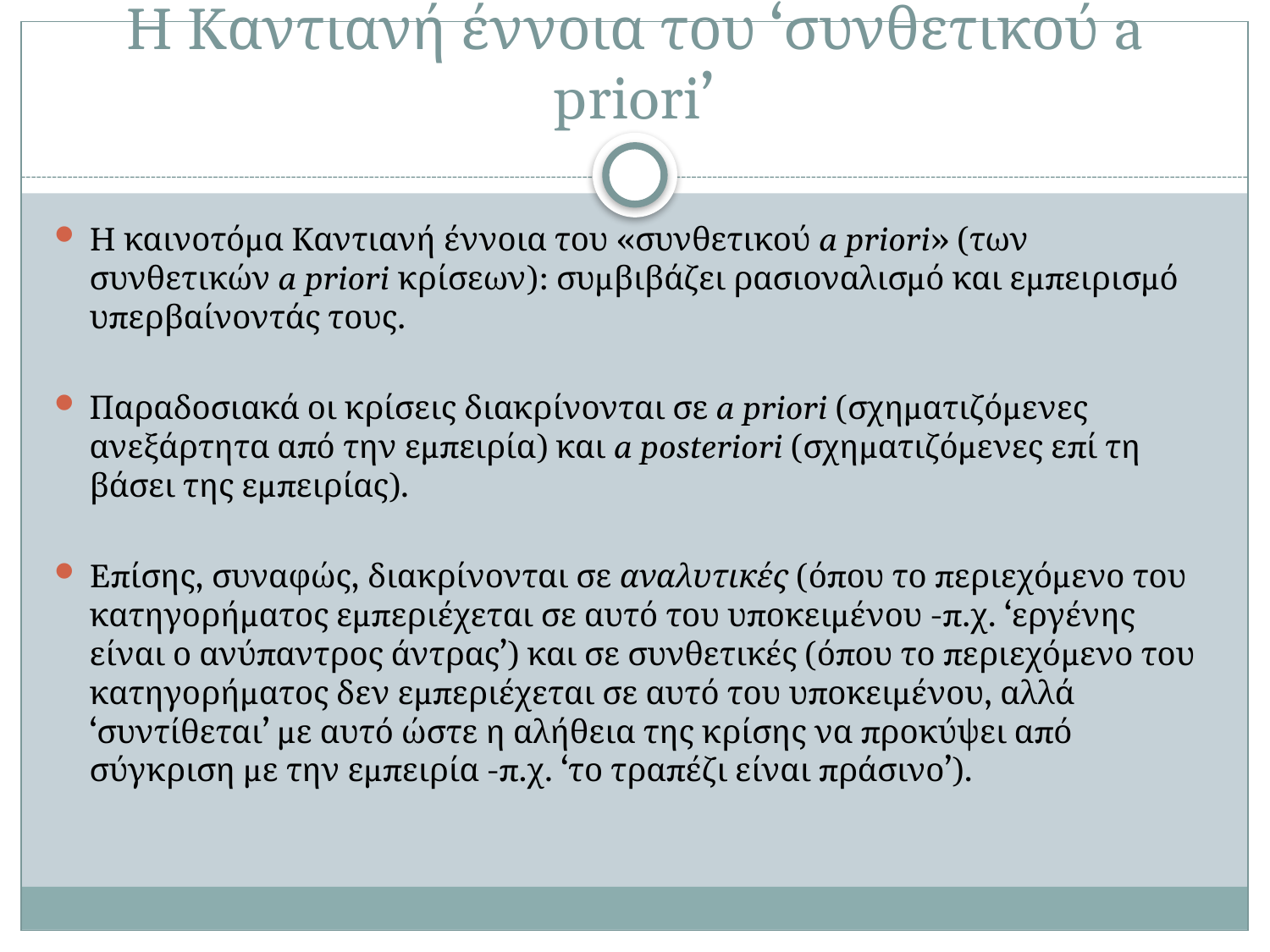

# Η Καντιανή έννοια του ‘συνθετικού a priori’
Η καινοτόμα Καντιανή έννοια του «συνθετικού a priori» (των συνθετικών a priori κρίσεων): συμβιβάζει ρασιοναλισμό και εμπειρισμό υπερβαίνοντάς τους.

Παραδοσιακά οι κρίσεις διακρίνονται σε a priori (σχηματιζόμενες ανεξάρτητα από την εμπειρία) και a posteriori (σχηματιζόμενες επί τη βάσει της εμπειρίας).

Επίσης, συναφώς, διακρίνονται σε αναλυτικές (όπου το περιεχόμενο του κατηγορήματος εμπεριέχεται σε αυτό του υποκειμένου -π.χ. ‘εργένης είναι ο ανύπαντρος άντρας’) και σε συνθετικές (όπου το περιεχόμενο του κατηγορήματος δεν εμπεριέχεται σε αυτό του υποκειμένου, αλλά ‘συντίθεται’ με αυτό ώστε η αλήθεια της κρίσης να προκύψει από σύγκριση με την εμπειρία -π.χ. ‘το τραπέζι είναι πράσινο’).